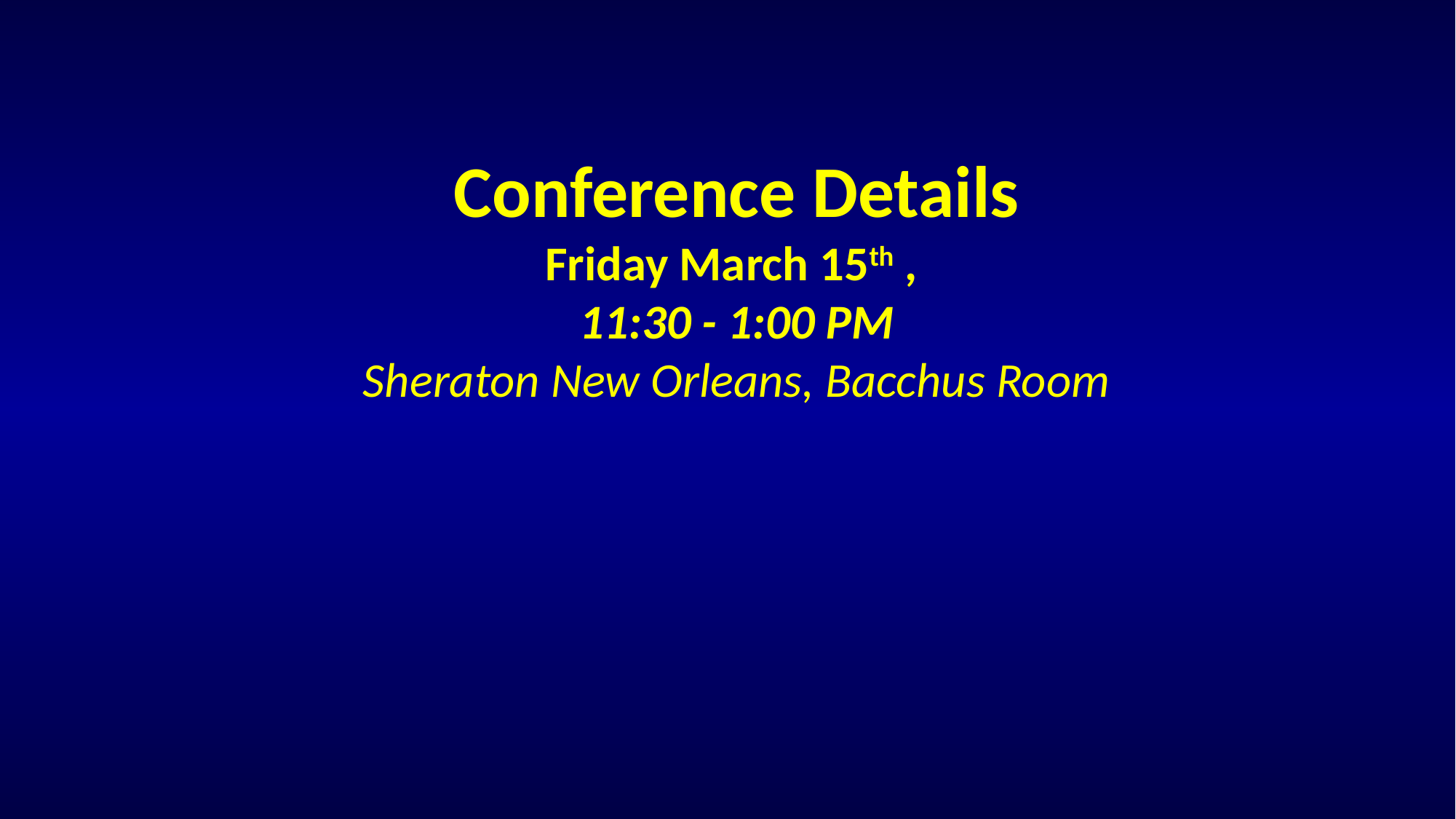

# Conference Details Friday March 15th , 11:30 - 1:00 PM Sheraton New Orleans, Bacchus Room   Access Code: